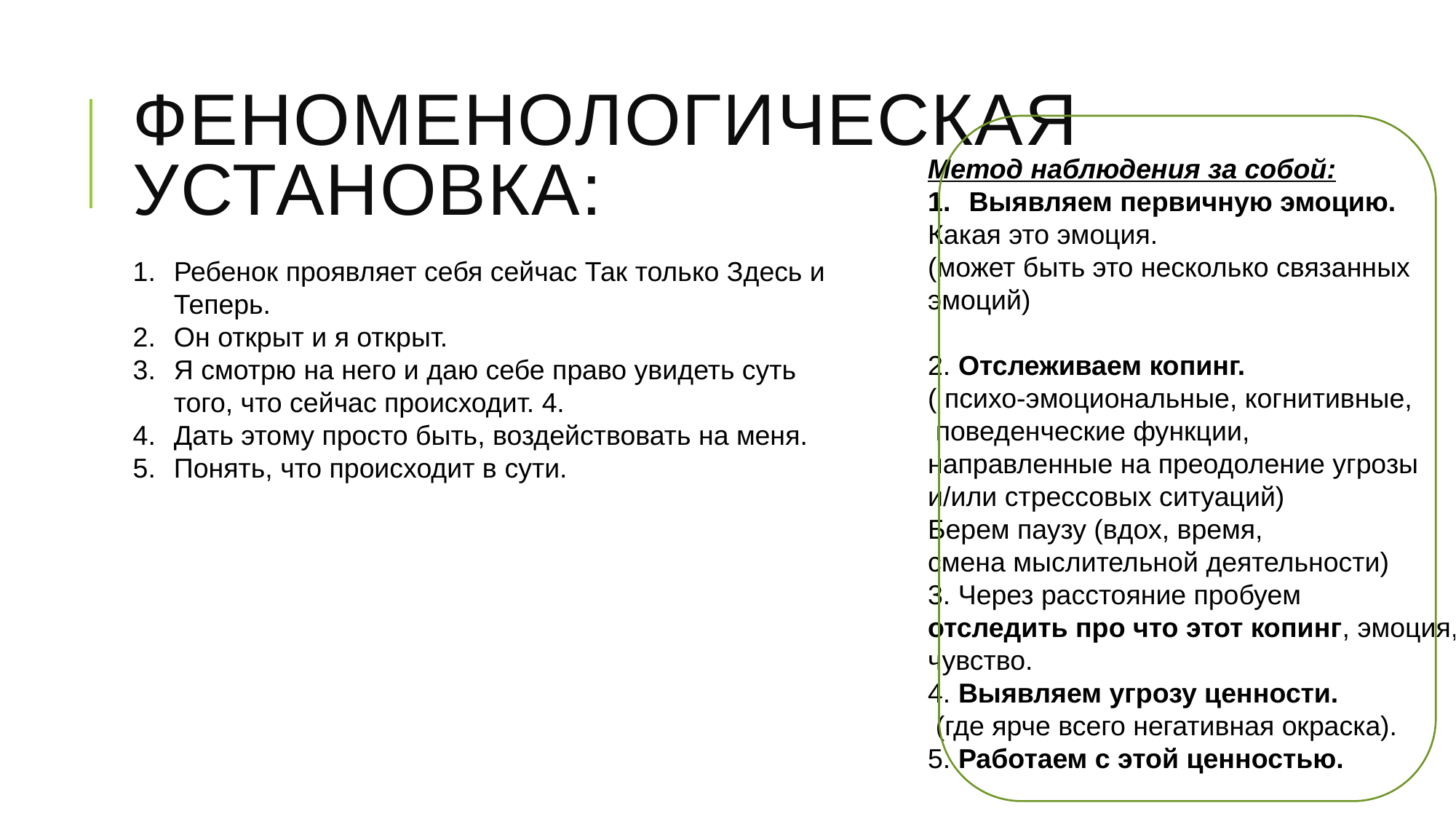

# Феноменологическая установка:

Метод наблюдения за собой:
Выявляем первичную эмоцию.
Какая это эмоция.
(может быть это несколько связанных
эмоций)

2. Отслеживаем копинг.
( психо-эмоциональные, когнитивные,
 поведенческие функции,
направленные на преодоление угрозы
и/или стрессовых ситуаций)
Берем паузу (вдох, время,
смена мыслительной деятельности)
3. Через расстояние пробуем
отследить про что этот копинг, эмоция,
чувство.
4. Выявляем угрозу ценности.
 (где ярче всего негативная окраска).
5. Работаем с этой ценностью.

Ребенок проявляет себя сейчас Так только Здесь и Теперь.
Он открыт и я открыт.
Я смотрю на него и даю себе право увидеть суть того, что сейчас происходит. 4.
Дать этому просто быть, воздействовать на меня.
Понять, что происходит в сути.